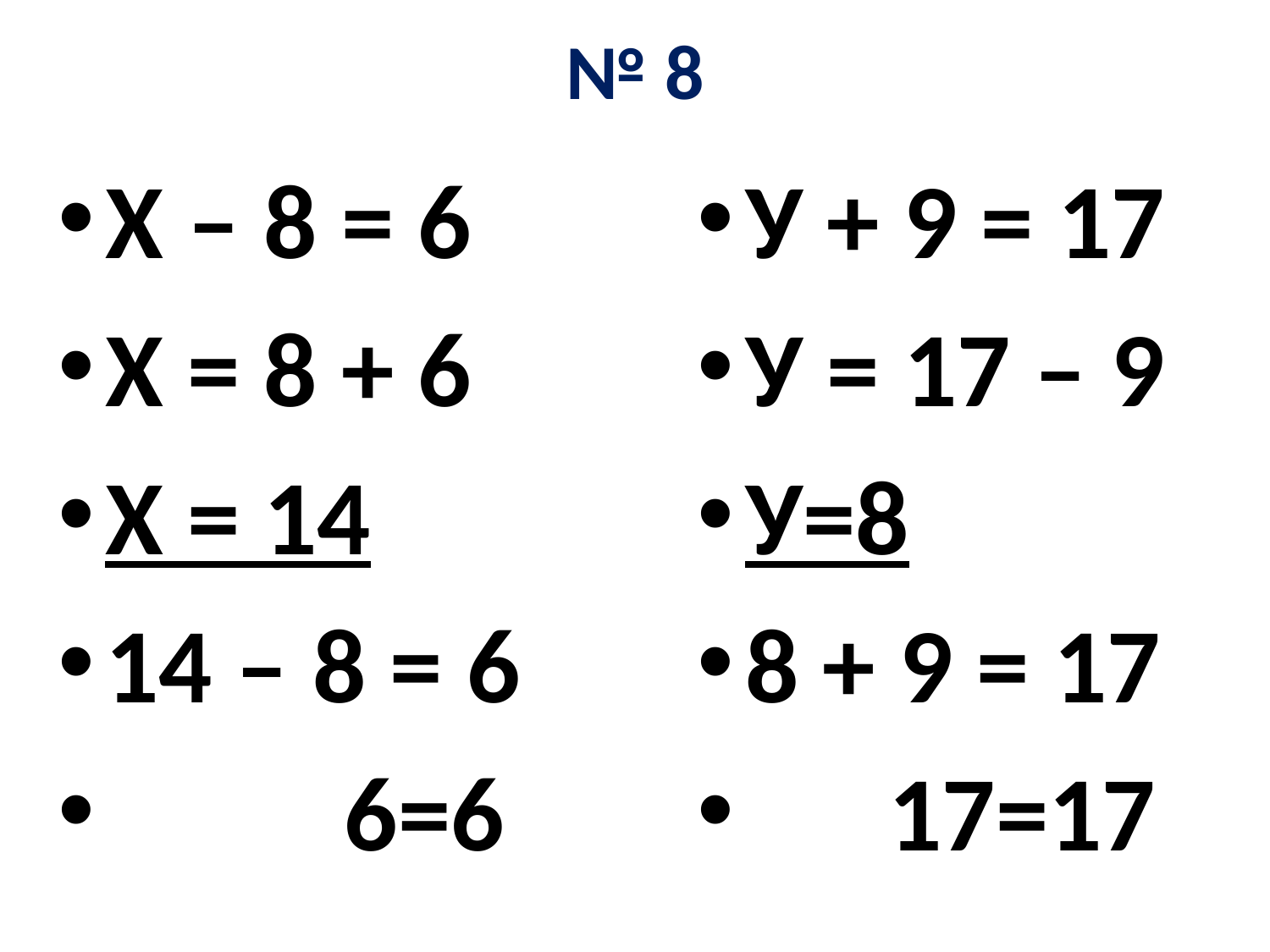

# № 8
Х – 8 = 6
Х = 8 + 6
Х = 14
14 – 8 = 6
          6=6
У + 9 = 17
У = 17 – 9
У=8
8 + 9 = 17
      17=17